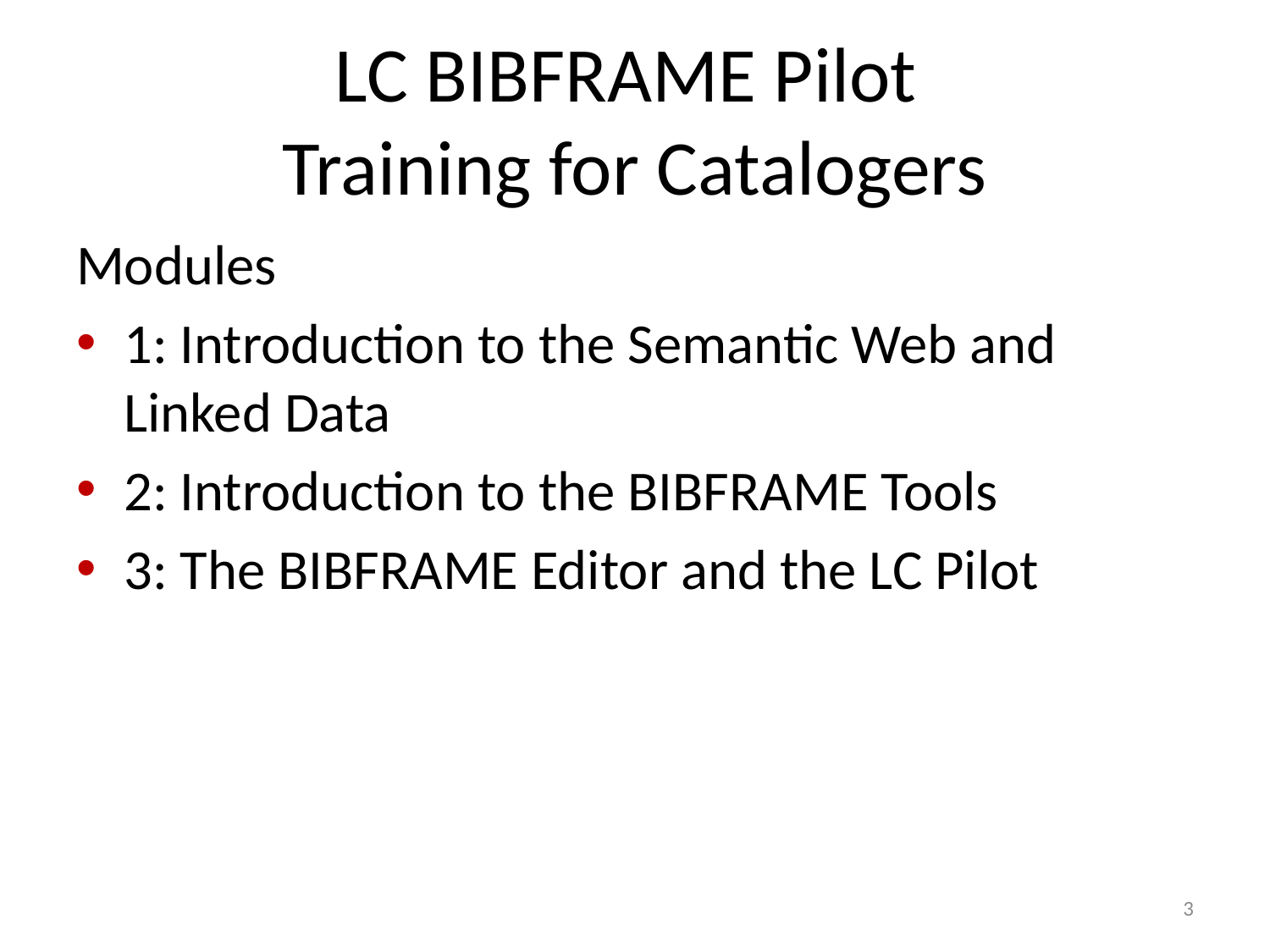

# LC BIBFRAME Pilot Training for Catalogers
Modules
1: Introduction to the Semantic Web and Linked Data
2: Introduction to the BIBFRAME Tools
3: The BIBFRAME Editor and the LC Pilot
3